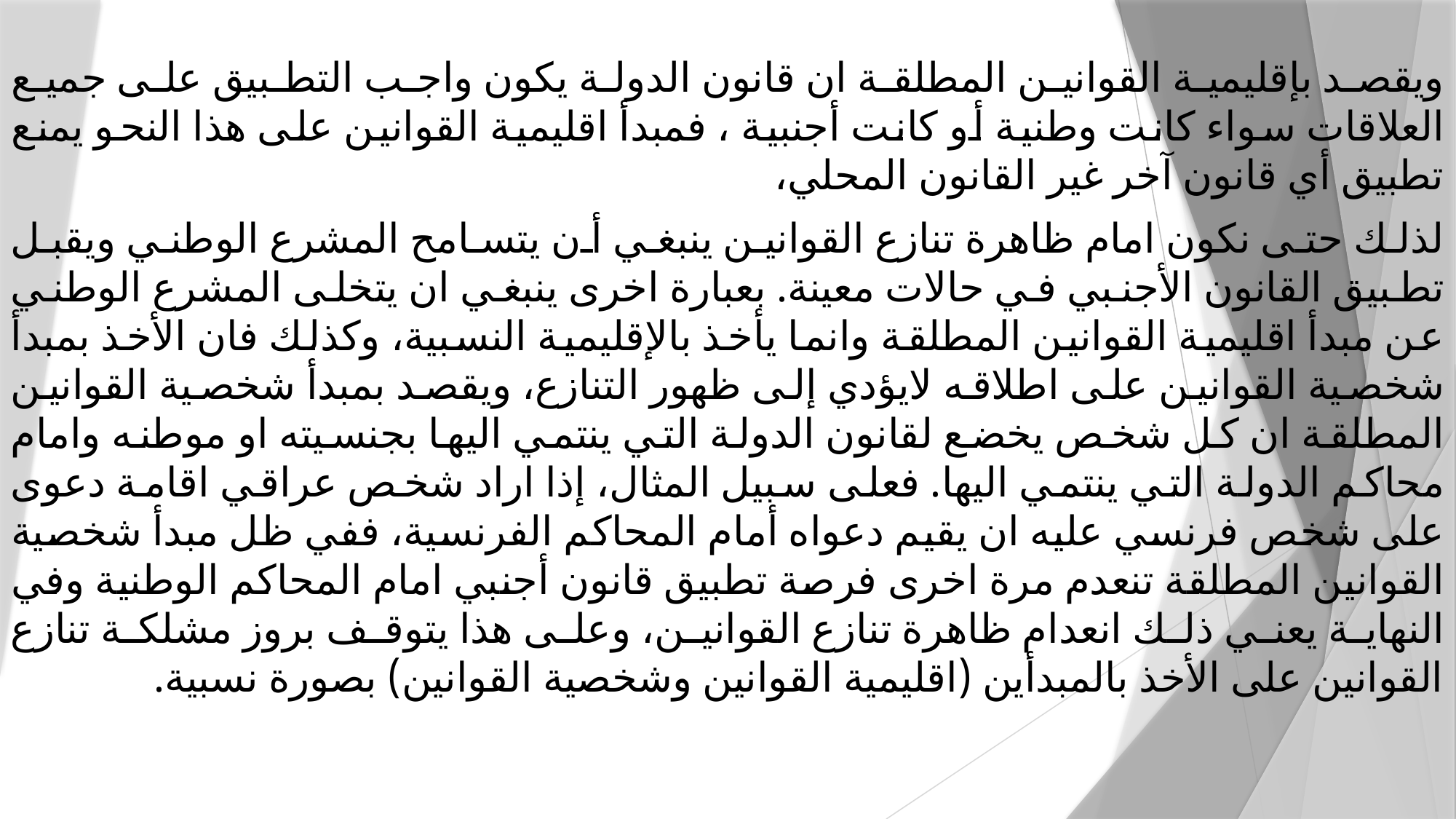

ويقصد بإقليمية القوانين المطلقة ان قانون الدولة يكون واجب التطبيق على جميع العلاقات سواء كانت وطنية أو كانت أجنبية ، فمبدأ اقليمية القوانين على هذا النحو يمنع تطبيق أي قانون آخر غير القانون المحلي،
لذلك حتى نكون امام ظاهرة تنازع القوانين ينبغي أن يتسامح المشرع الوطني ويقبل تطبيق القانون الأجنبي في حالات معينة. بعبارة اخرى ينبغي ان يتخلى المشرع الوطني عن مبدأ اقليمية القوانين المطلقة وانما يأخذ بالإقليمية النسبية، وكذلك فان الأخذ بمبدأ شخصية القوانين على اطلاقه لايؤدي إلى ظهور التنازع، ويقصد بمبدأ شخصية القوانين المطلقة ان كل شخص يخضع لقانون الدولة التي ينتمي اليها بجنسيته او موطنه وامام محاكم الدولة التي ينتمي اليها. فعلى سبيل المثال، إذا اراد شخص عراقي اقامة دعوى على شخص فرنسي عليه ان يقيم دعواه أمام المحاكم الفرنسية، ففي ظل مبدأ شخصية القوانين المطلقة تنعدم مرة اخرى فرصة تطبيق قانون أجنبي امام المحاكم الوطنية وفي النهاية يعني ذلك انعدام ظاهرة تنازع القوانين، وعلى هذا يتوقف بروز مشلكة تنازع القوانين على الأخذ بالمبدأين (اقليمية القوانين وشخصية القوانين) بصورة نسبية.